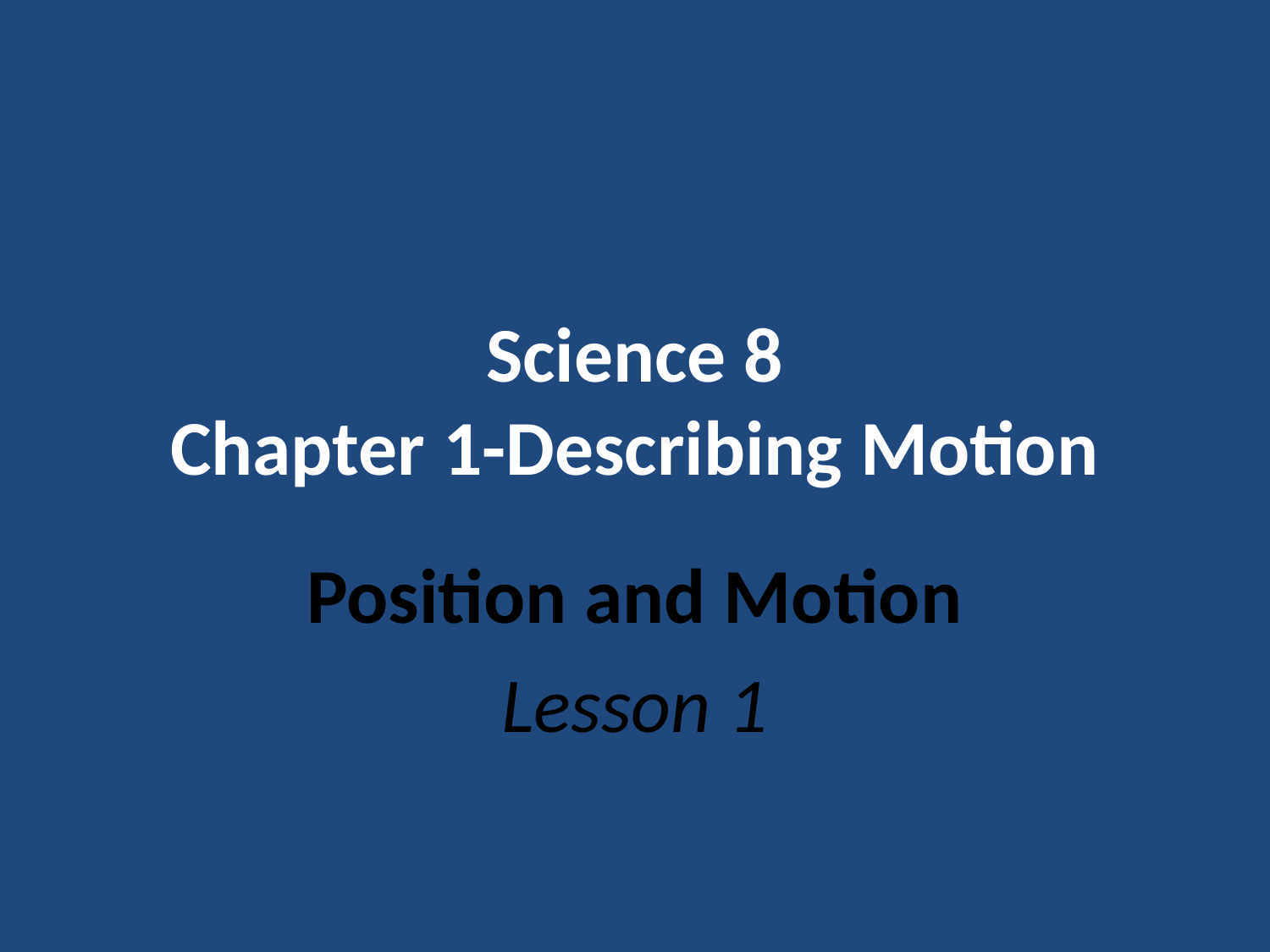

# Science 8 Chapter 1-Describing Motion
Position and Motion
Lesson 1